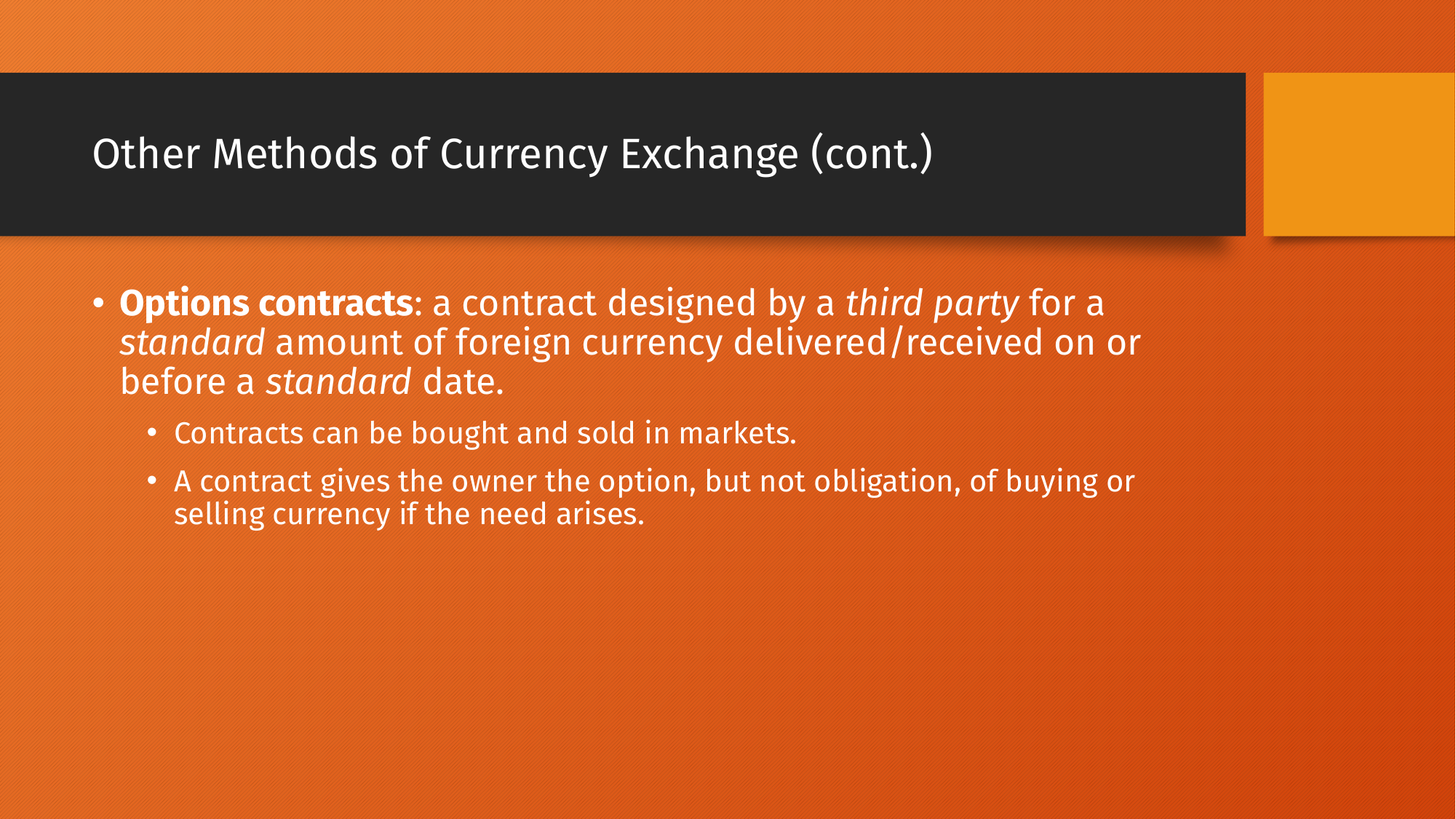

# Other Methods of Currency Exchange (cont.)
Options contracts: a contract designed by a third party for a standard amount of foreign currency delivered/received on or before a standard date.
Contracts can be bought and sold in markets.
A contract gives the owner the option, but not obligation, of buying or selling currency if the need arises.